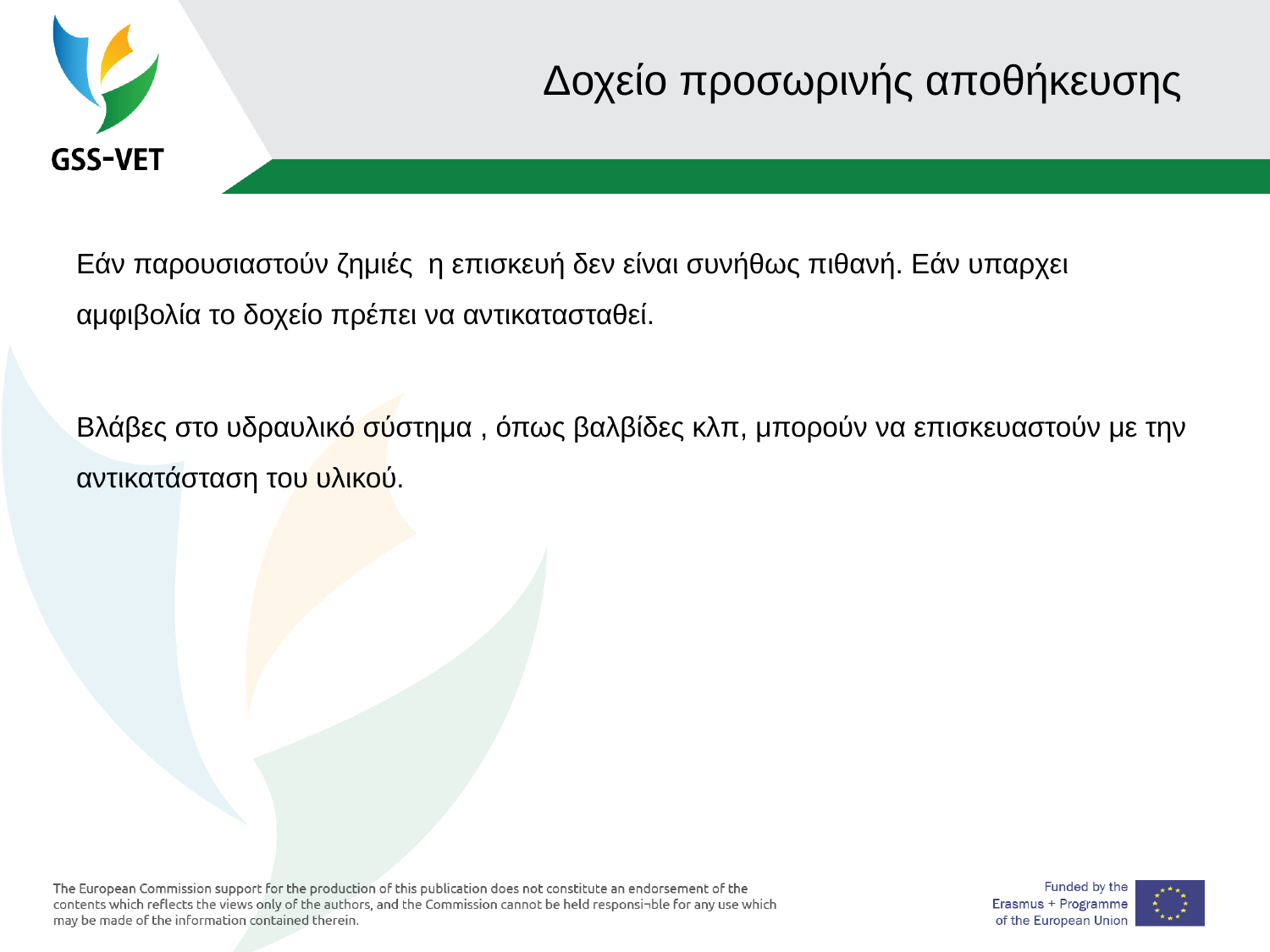

# Δοχείο προσωρινής αποθήκευσης
Εάν παρουσιαστούν ζημιές  η επισκευή δεν είναι συνήθως πιθανή. Εάν υπαρχει αμφιβολία το δοχείο πρέπει να αντικατασταθεί.

Βλάβες στο υδραυλικό σύστημα , όπως βαλβίδες κλπ, μπορούν να επισκευαστούν με την αντικατάσταση του υλικού.